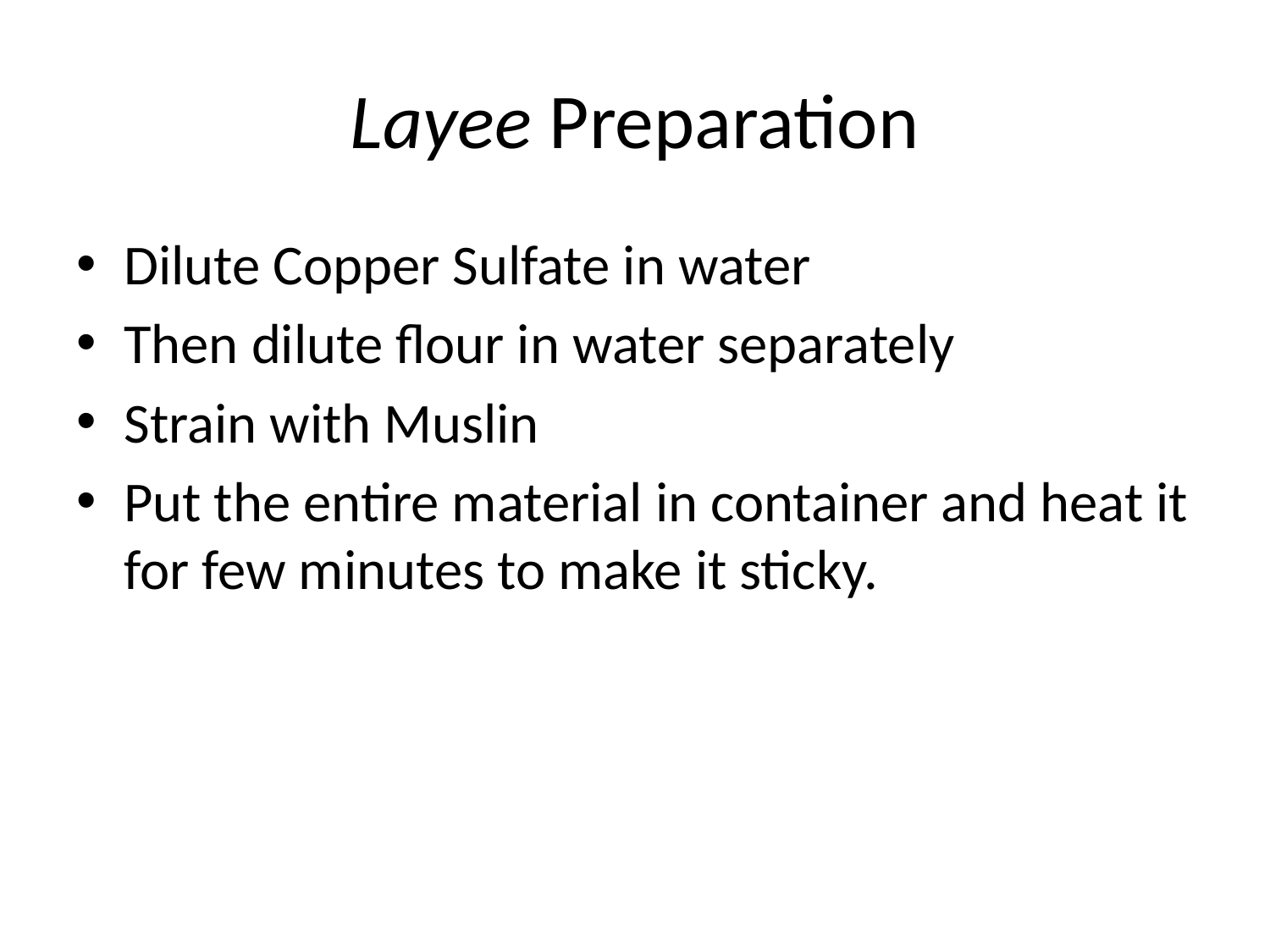

# Layee Preparation
Dilute Copper Sulfate in water
Then dilute flour in water separately
Strain with Muslin
Put the entire material in container and heat it for few minutes to make it sticky.